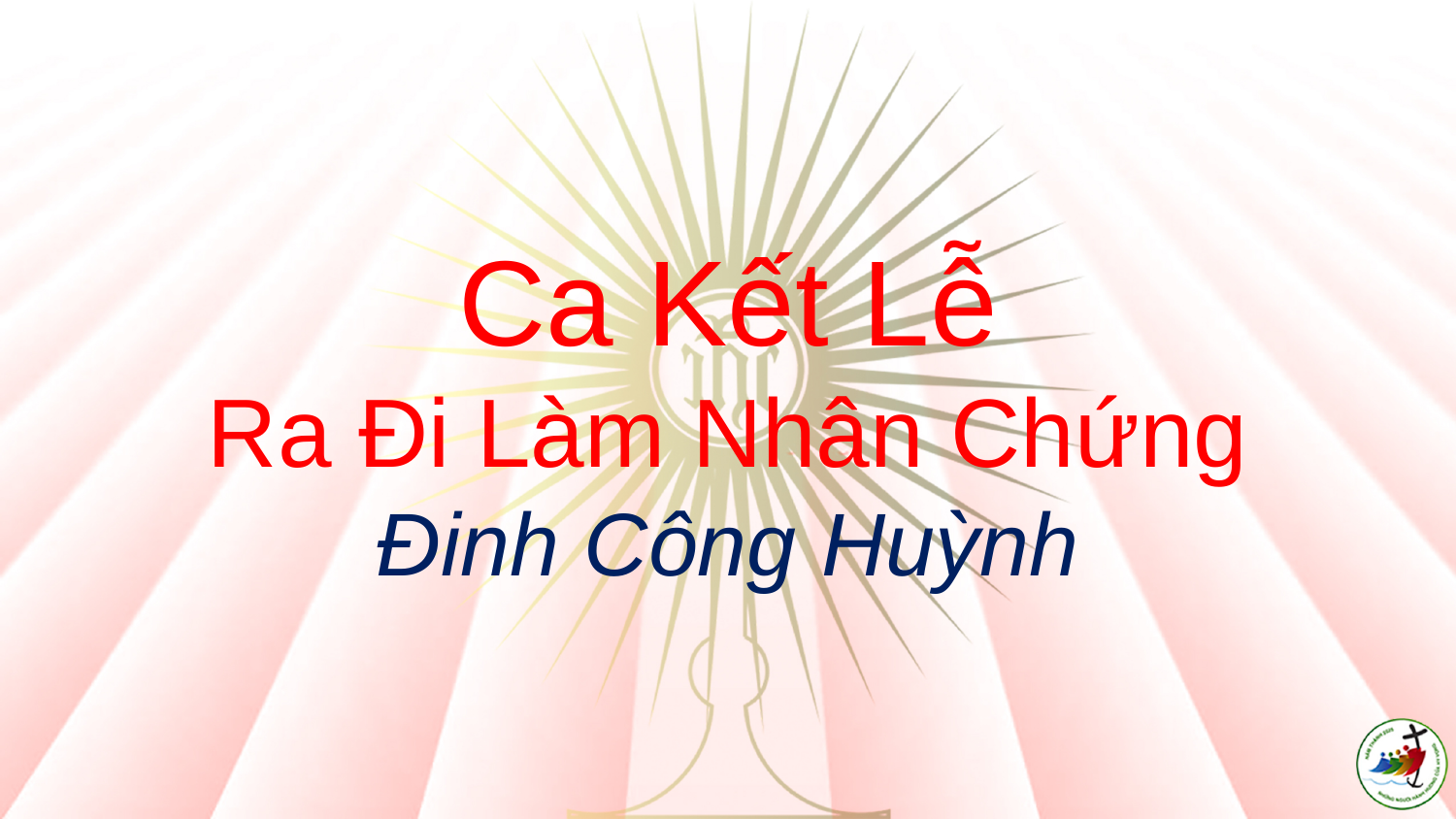

# Ca Kết Lễ Ra Đi Làm Nhân Chứng Đinh Công Huỳnh